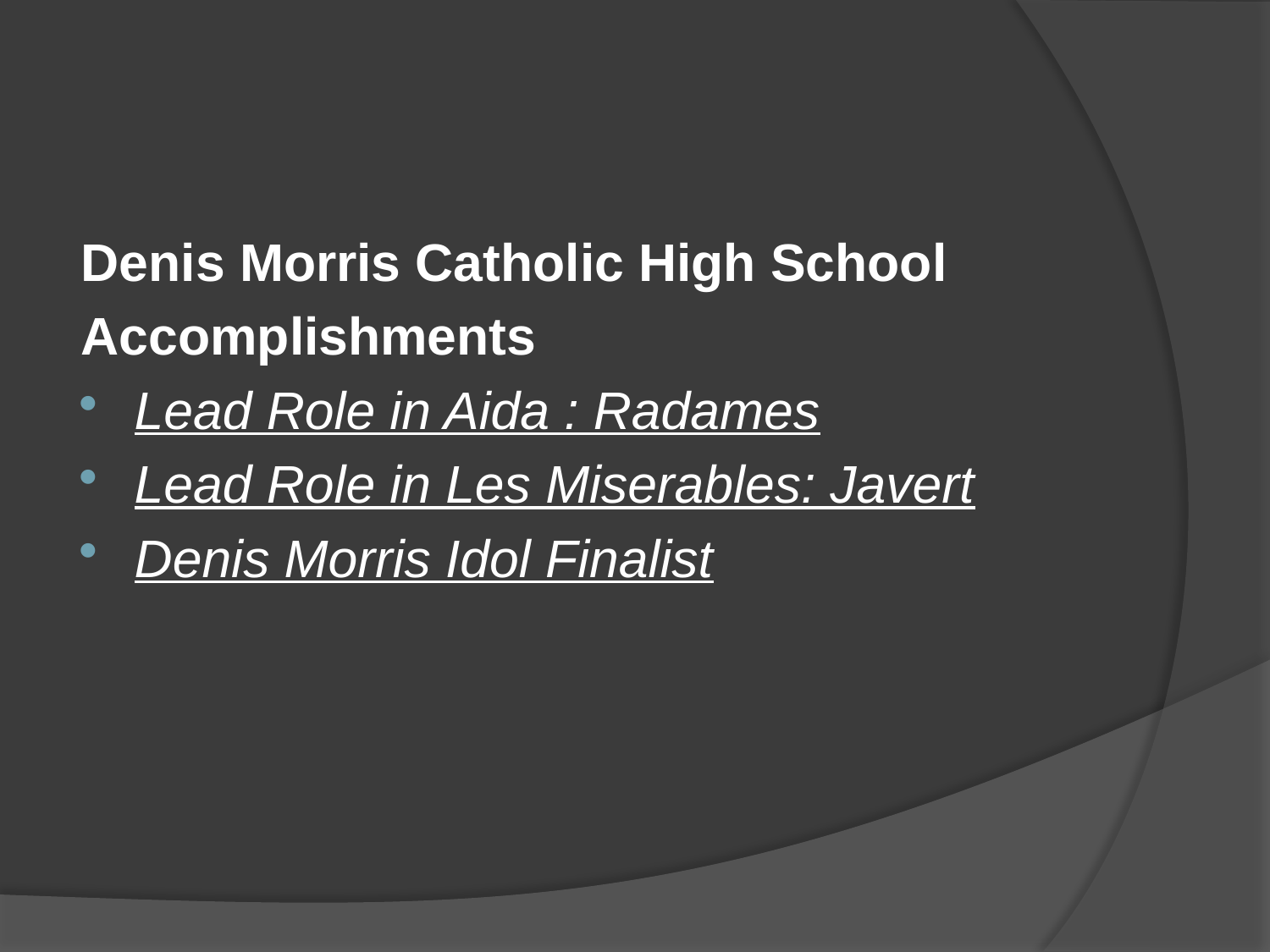

#
Denis Morris Catholic High School
Accomplishments
Lead Role in Aida : Radames
Lead Role in Les Miserables: Javert
Denis Morris Idol Finalist